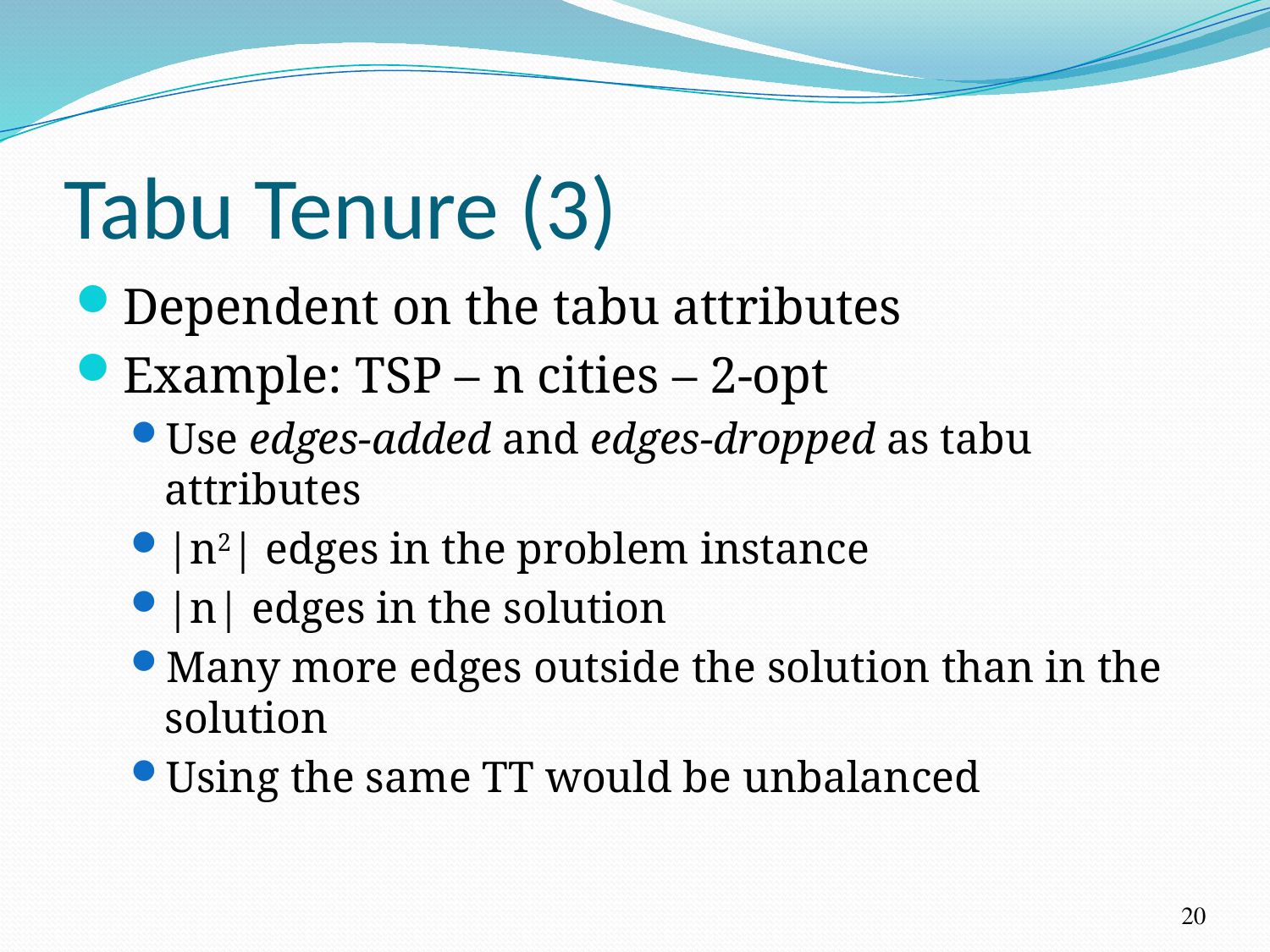

# Tabu Tenure (3)
Dependent on the tabu attributes
Example: TSP – n cities – 2-opt
Use edges-added and edges-dropped as tabu attributes
|n2| edges in the problem instance
|n| edges in the solution
Many more edges outside the solution than in the solution
Using the same TT would be unbalanced
20